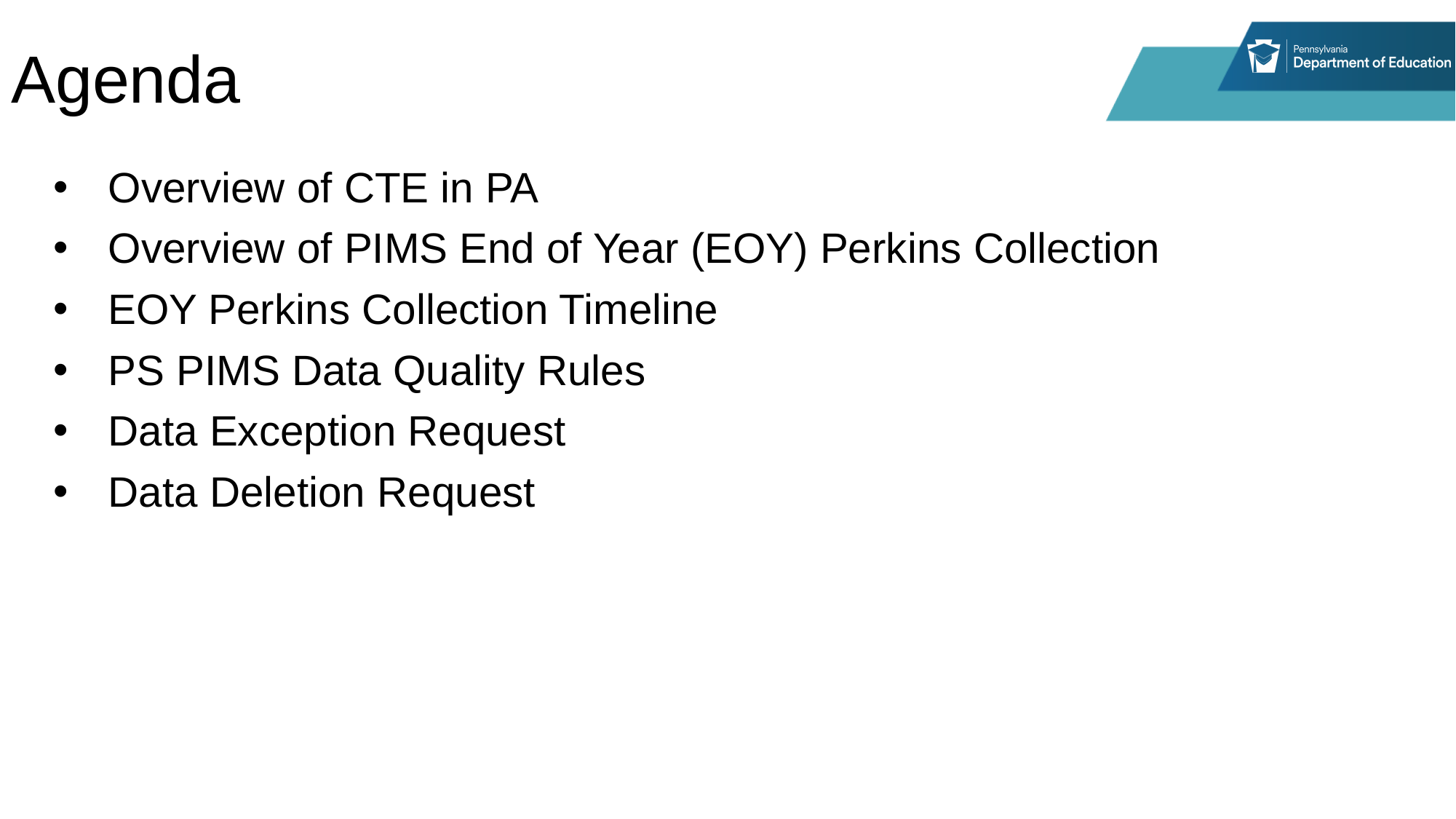

# Agenda
Overview of CTE in PA
Overview of PIMS End of Year (EOY) Perkins Collection
EOY Perkins Collection Timeline
PS PIMS Data Quality Rules
Data Exception Request
Data Deletion Request